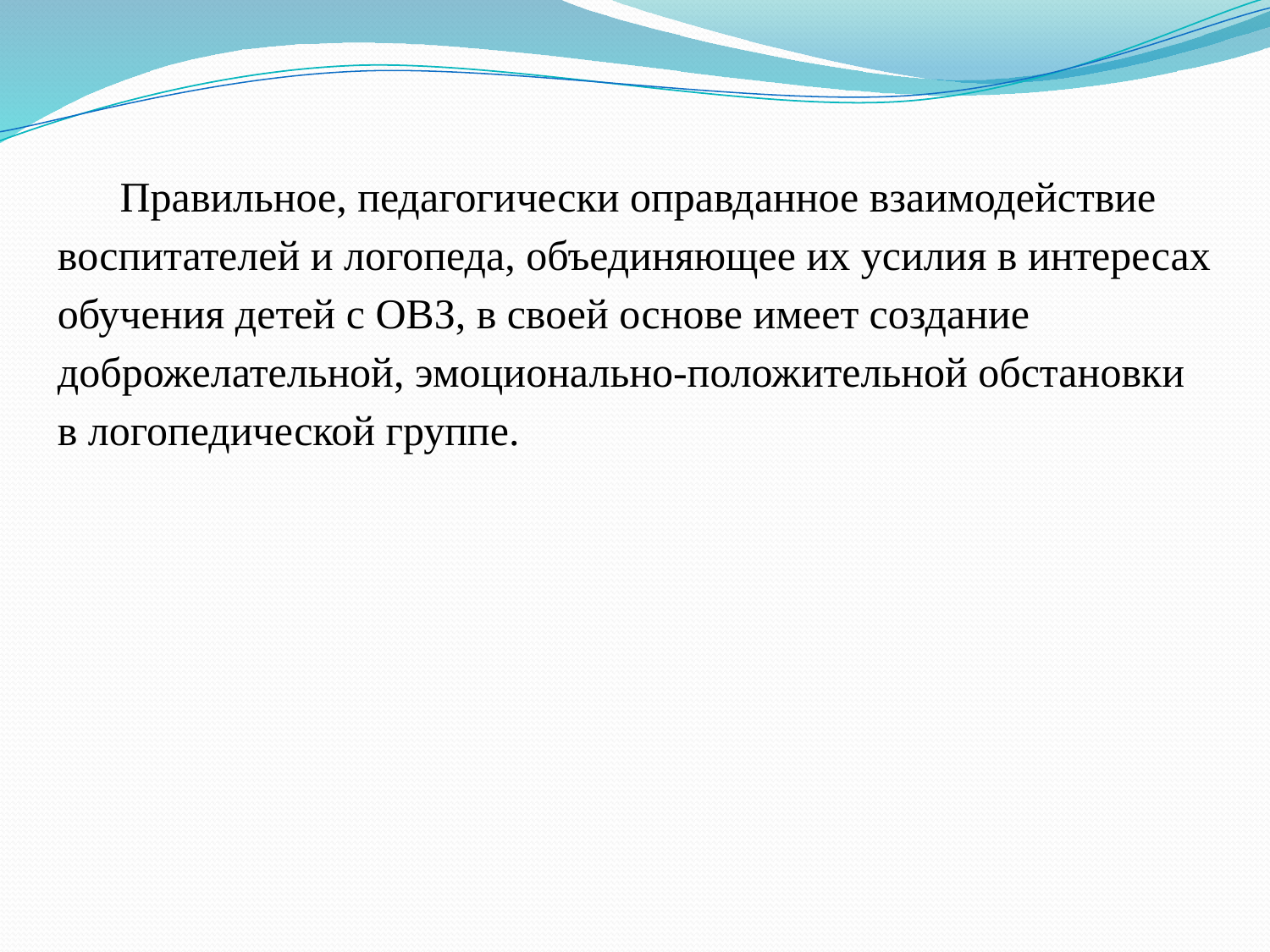

Правильное, педагогически оправданное взаимодействие воспитателей и логопеда, объединяющее их усилия в интересах обучения детей с ОВЗ, в своей основе имеет создание доброжелательной, эмоционально-положительной обстановки в логопедической группе.